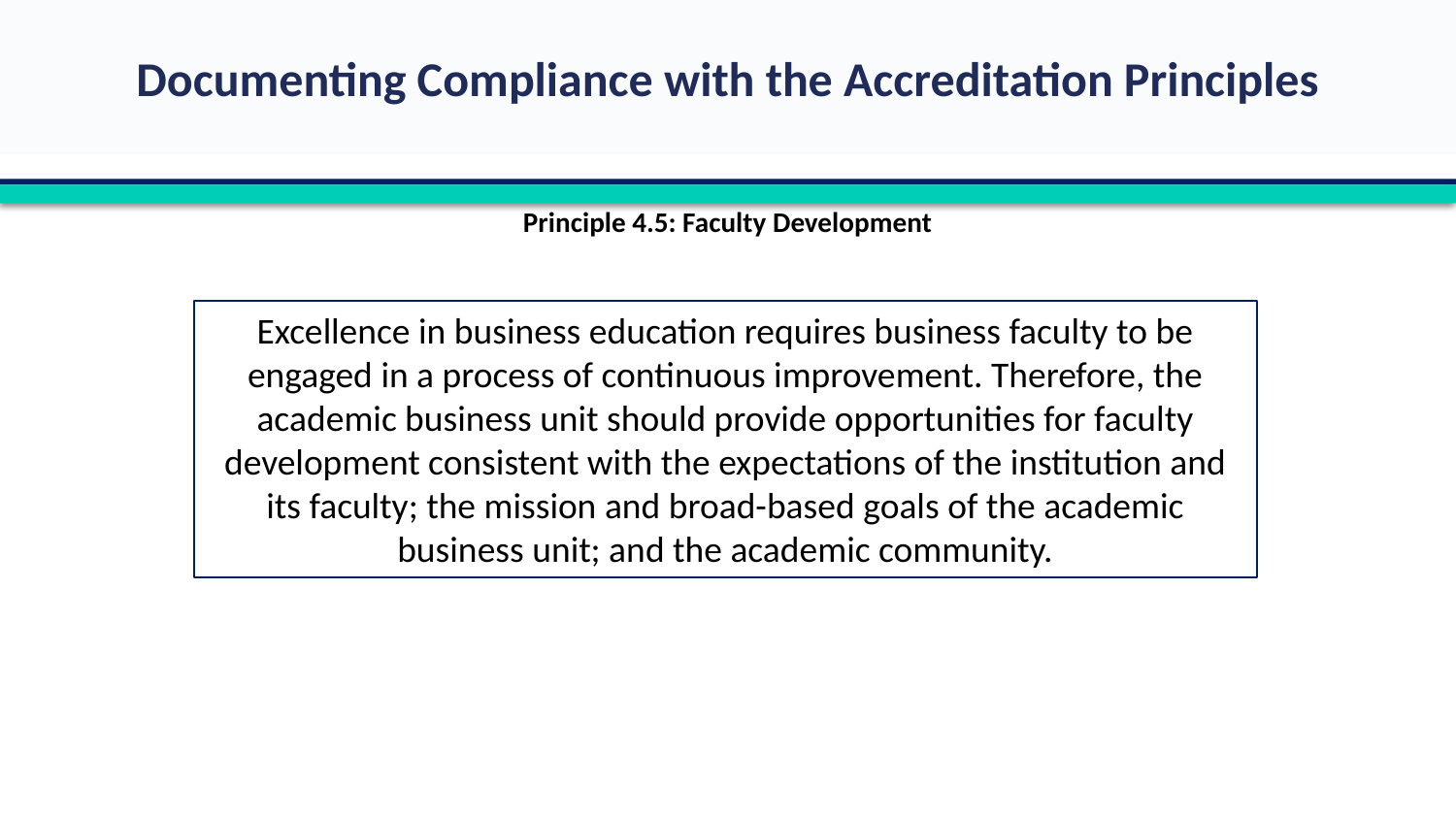

Principle 4.5: Faculty Development

Excellence in business education requires business faculty to be engaged in a process of continuous improvement. Therefore, the academic business unit should provide opportunities for faculty development consistent with the expectations of the institution and its faculty; the mission and broad-based goals of the academic business unit; and the academic community.